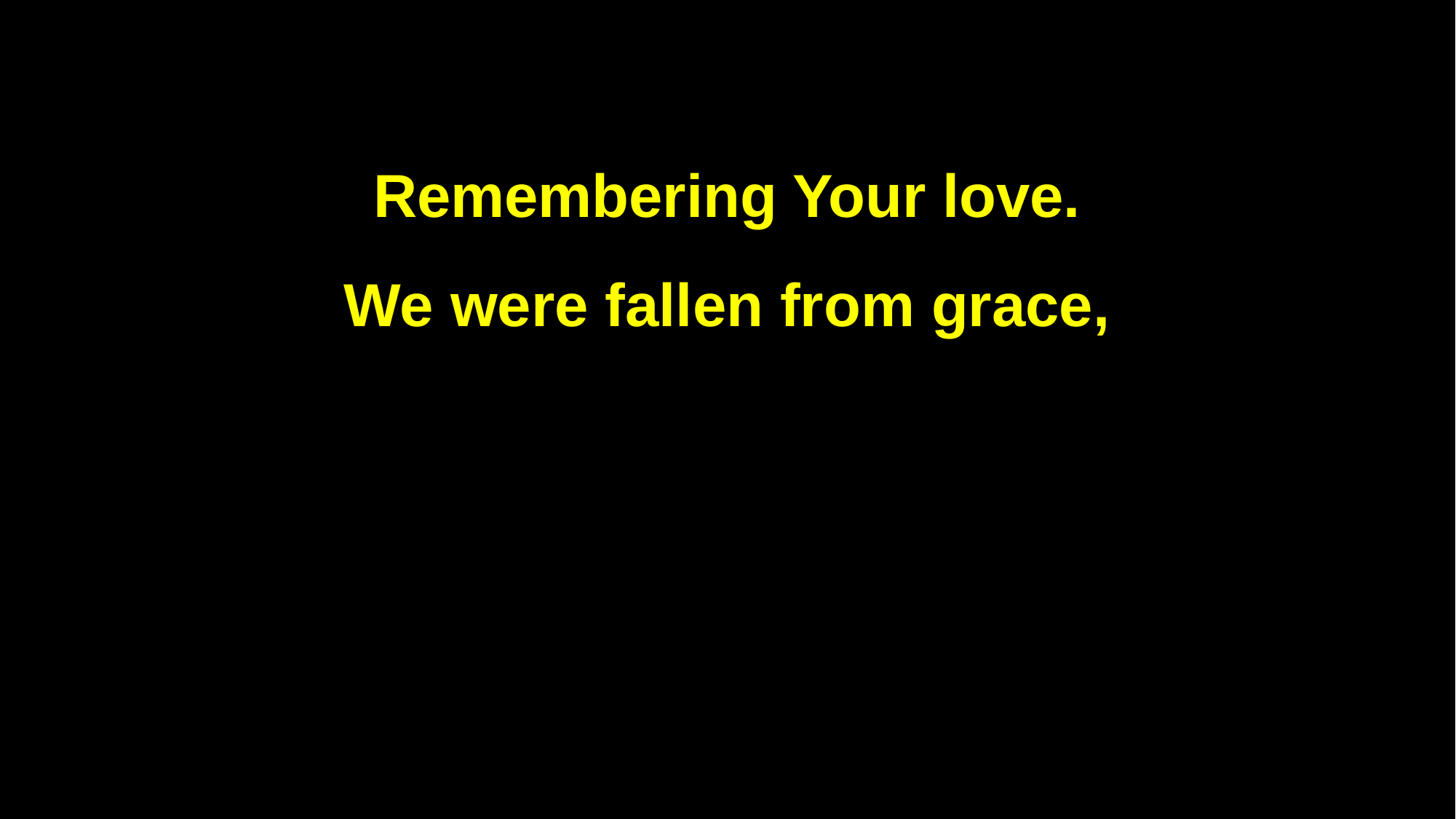

Remembering Your love.
We were fallen from grace,